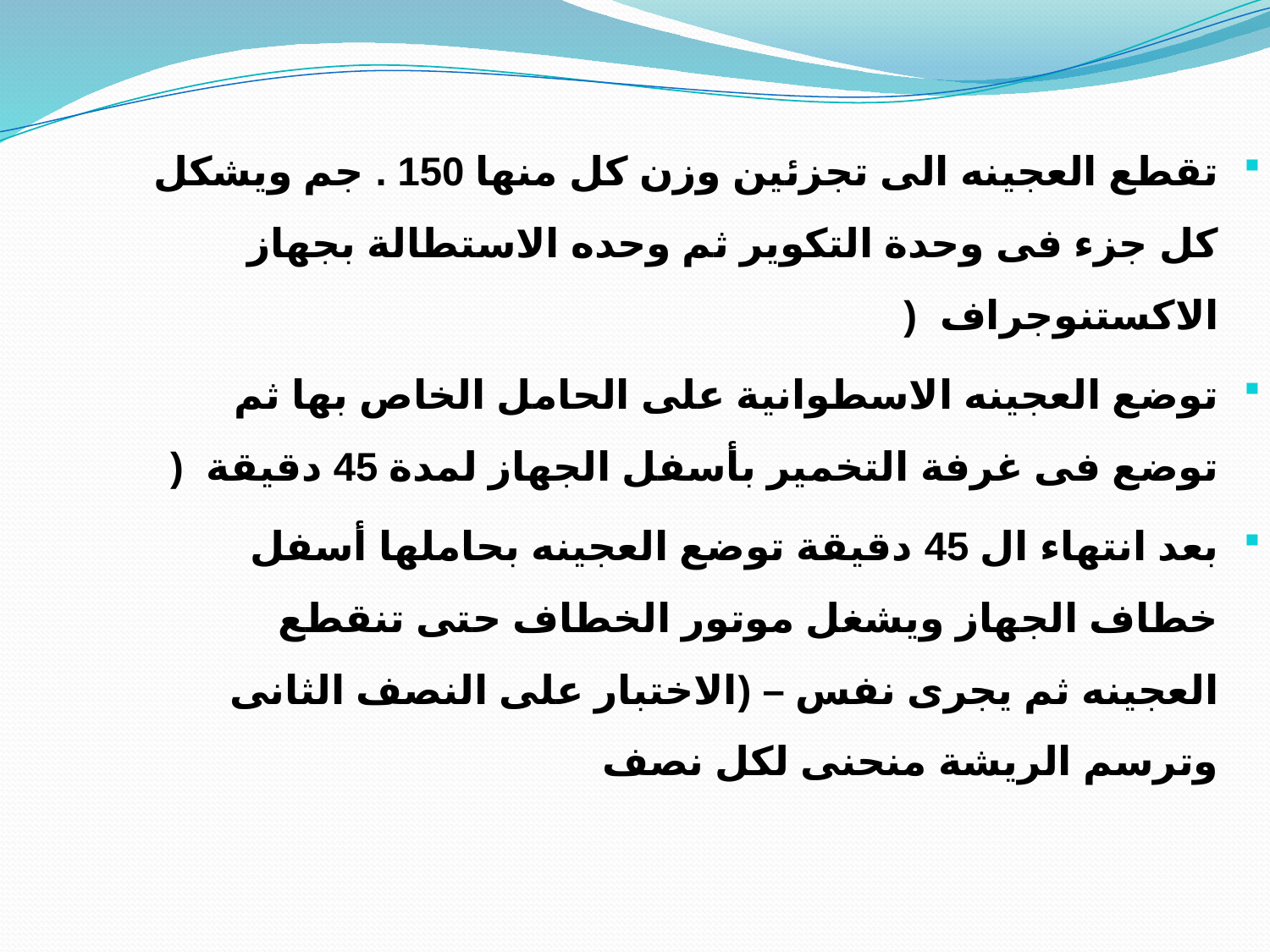

تقطع العجينه الى تجزئين وزن كل منها 150 . جم ويشكل كل جزء فى وحدة التكوير ثم وحده الاستطالة بجهاز الاكستنوجراف  (
توضع العجينه الاسطوانية على الحامل الخاص بها ثم توضع فى غرفة التخمير بأسفل الجهاز لمدة 45 دقيقة  (
بعد انتهاء ال 45 دقيقة توضع العجينه بحاملها أسفل خطاف الجهاز ويشغل موتور الخطاف حتى تنقطع العجينه ثم يجرى نفس – (الاختبار على النصف الثانى وترسم الريشة منحنى لكل نصف